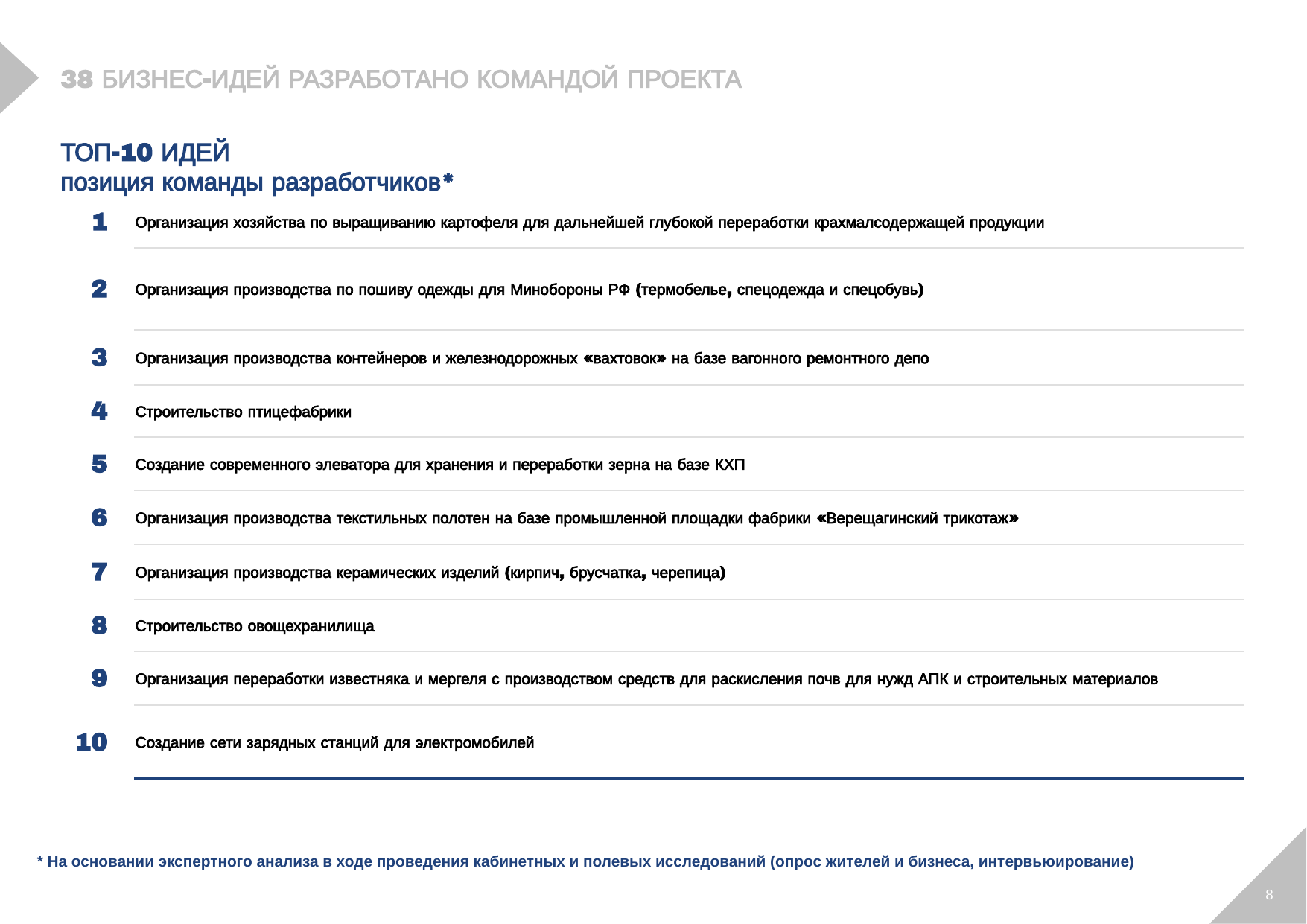

38 БИЗНЕС-ИДЕЙ РАЗРАБОТАНО КОМАНДОЙ ПРОЕКТА

| ТОП-10 ИДЕЙ позиция команды разработчиков\* | ТОП 10 ИДЕЙ — по оценке команды Администрации и бизнеса |
| --- | --- |
| 1 | Организация хозяйства по выращиванию картофеля для дальнейшей глубокой переработки крахмалсодержащей продукции |
| 2 | Организация производства по пошиву одежды для Минобороны РФ (термобелье, спецодежда и спецобувь) |
| 3 | Организация производства контейнеров и железнодорожных «вахтовок» на базе вагонного ремонтного депо |
| 4 | Строительство птицефабрики |
| 5 | Создание современного элеватора для хранения и переработки зерна на базе КХП |
| 6 | Организация производства текстильных полотен на базе промышленной площадки фабрики «Верещагинский трикотаж» |
| 7 | Организация производства керамических изделий (кирпич, брусчатка, черепица) |
| 8 | Строительство овощехранилища |
| 9 | Организация переработки известняка и мергеля с производством средств для раскисления почв для нужд АПК и строительных материалов |
| 10 | Создание сети зарядных станций для электромобилей |

* На основании экспертного анализа в ходе проведения кабинетных и полевых исследований (опрос жителей и бизнеса, интервьюирование)

8